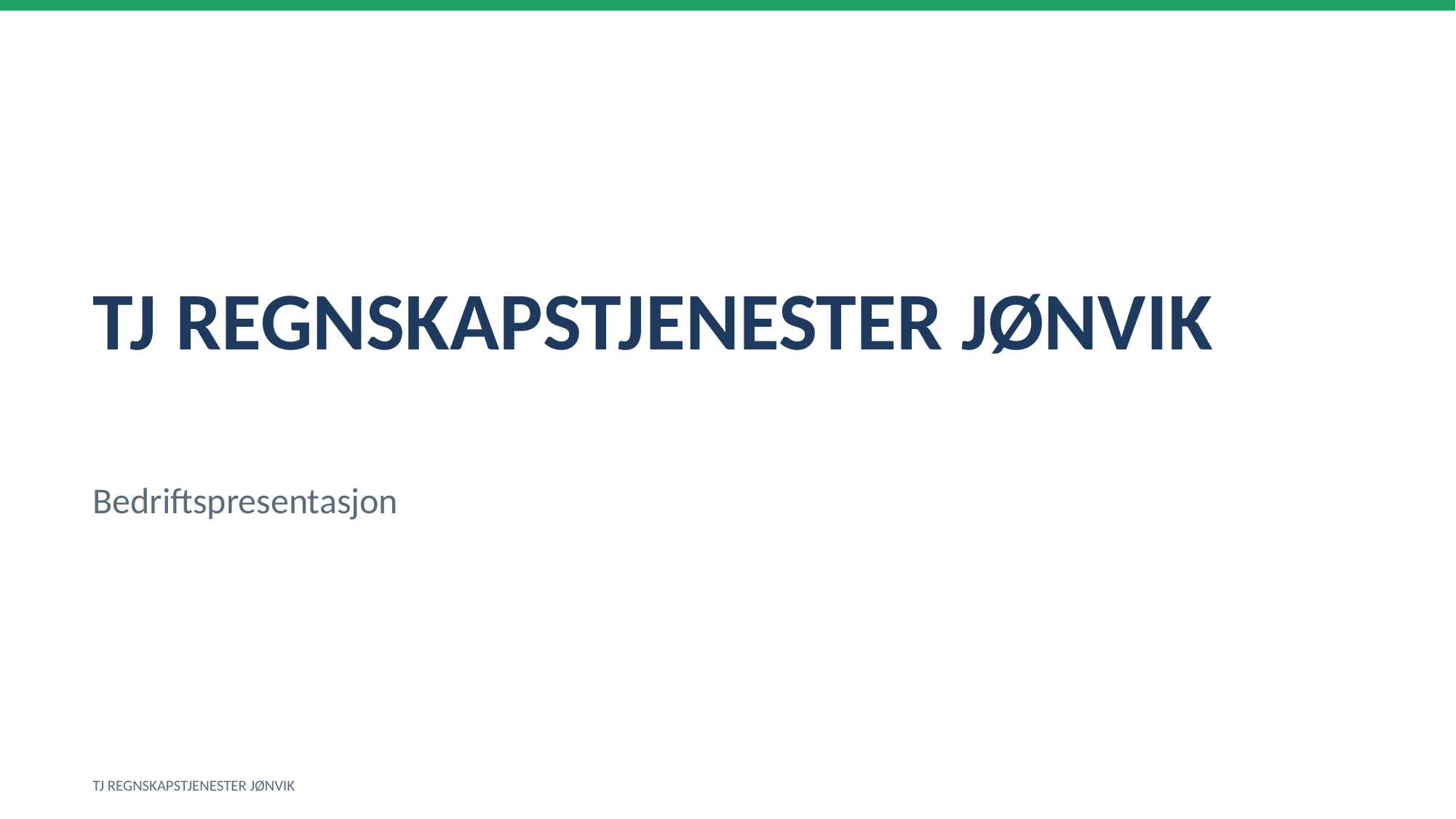

TJ REGNSKAPSTJENESTER JØNVIK
Bedriftspresentasjon
TJ REGNSKAPSTJENESTER JØNVIK